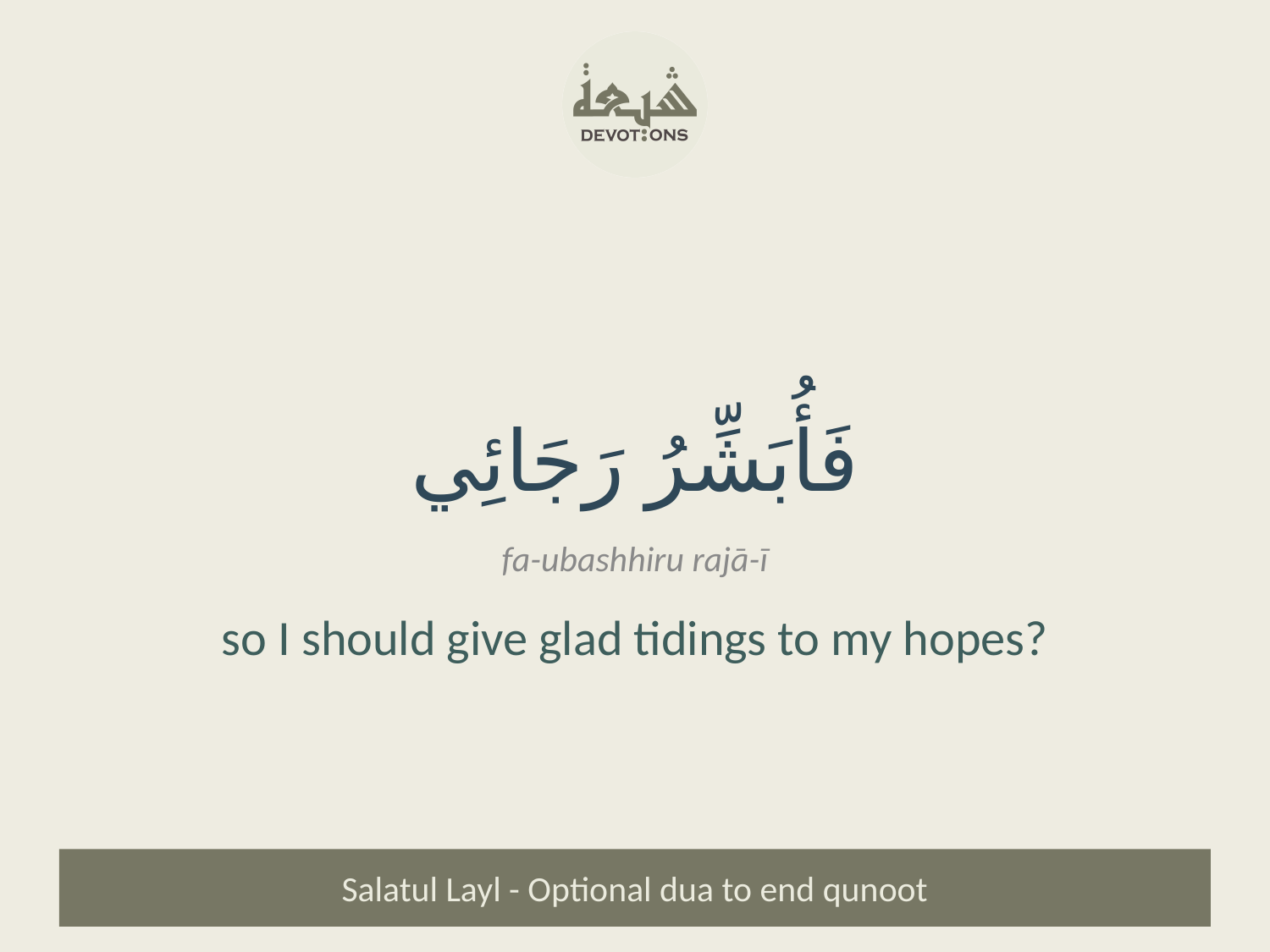

فَأُبَشِّرُ رَجَائِي
fa-ubashhiru rajā-ī
so I should give glad tidings to my hopes?
Salatul Layl - Optional dua to end qunoot